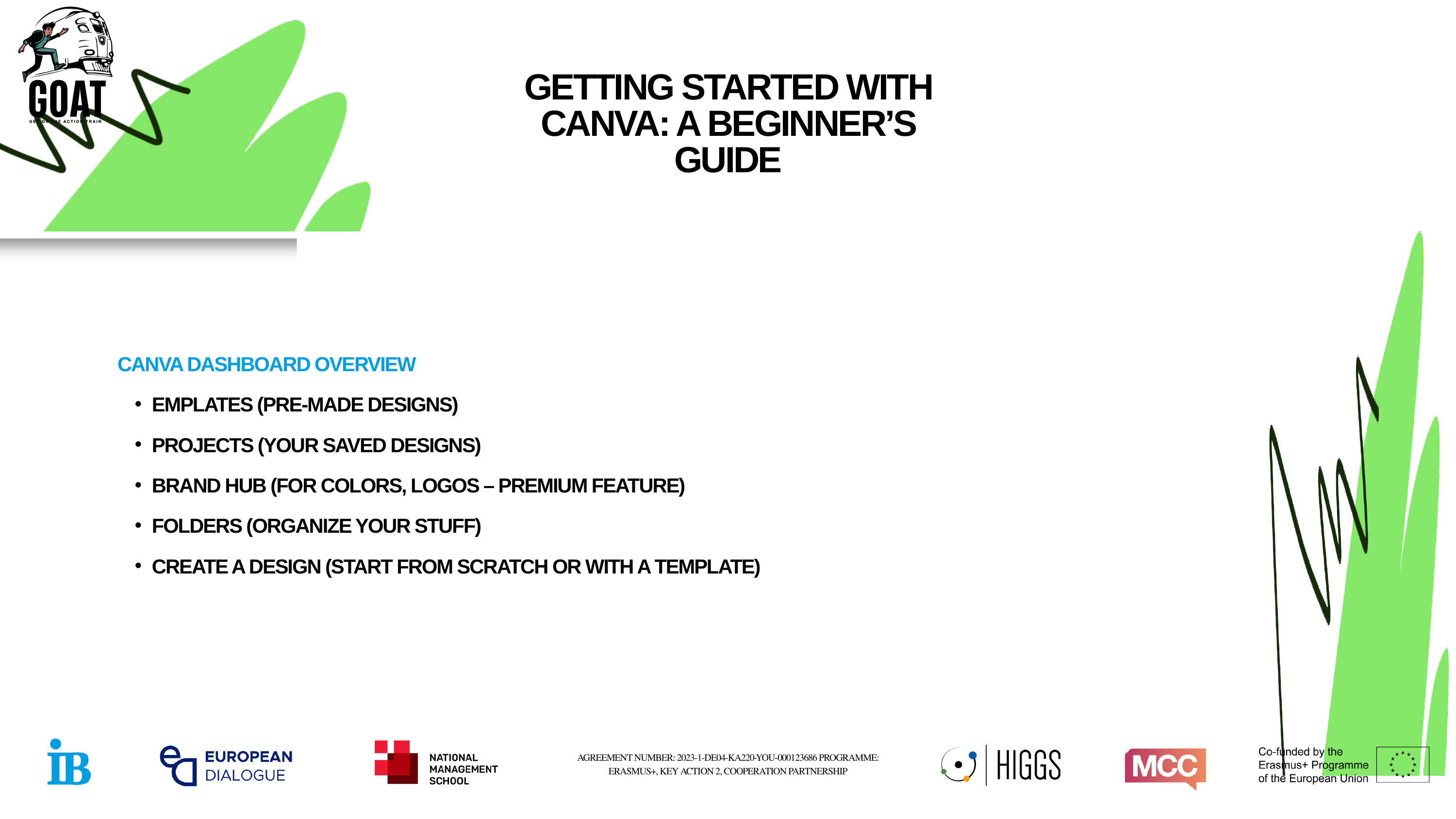

GETTING STARTED WITH CANVA: A BEGINNER’S GUIDE
CANVA DASHBOARD OVERVIEW
EMPLATES (PRE-MADE DESIGNS)
PROJECTS (YOUR SAVED DESIGNS)
BRAND HUB (FOR COLORS, LOGOS – PREMIUM FEATURE)
FOLDERS (ORGANIZE YOUR STUFF)
CREATE A DESIGN (START FROM SCRATCH OR WITH A TEMPLATE)

AGREEMENT NUMBER: 2023-1-DE04-KA220-YOU-000123686 PROGRAMME: ERASMUS+, KEY ACTION 2, COOPERATION PARTNERSHIP